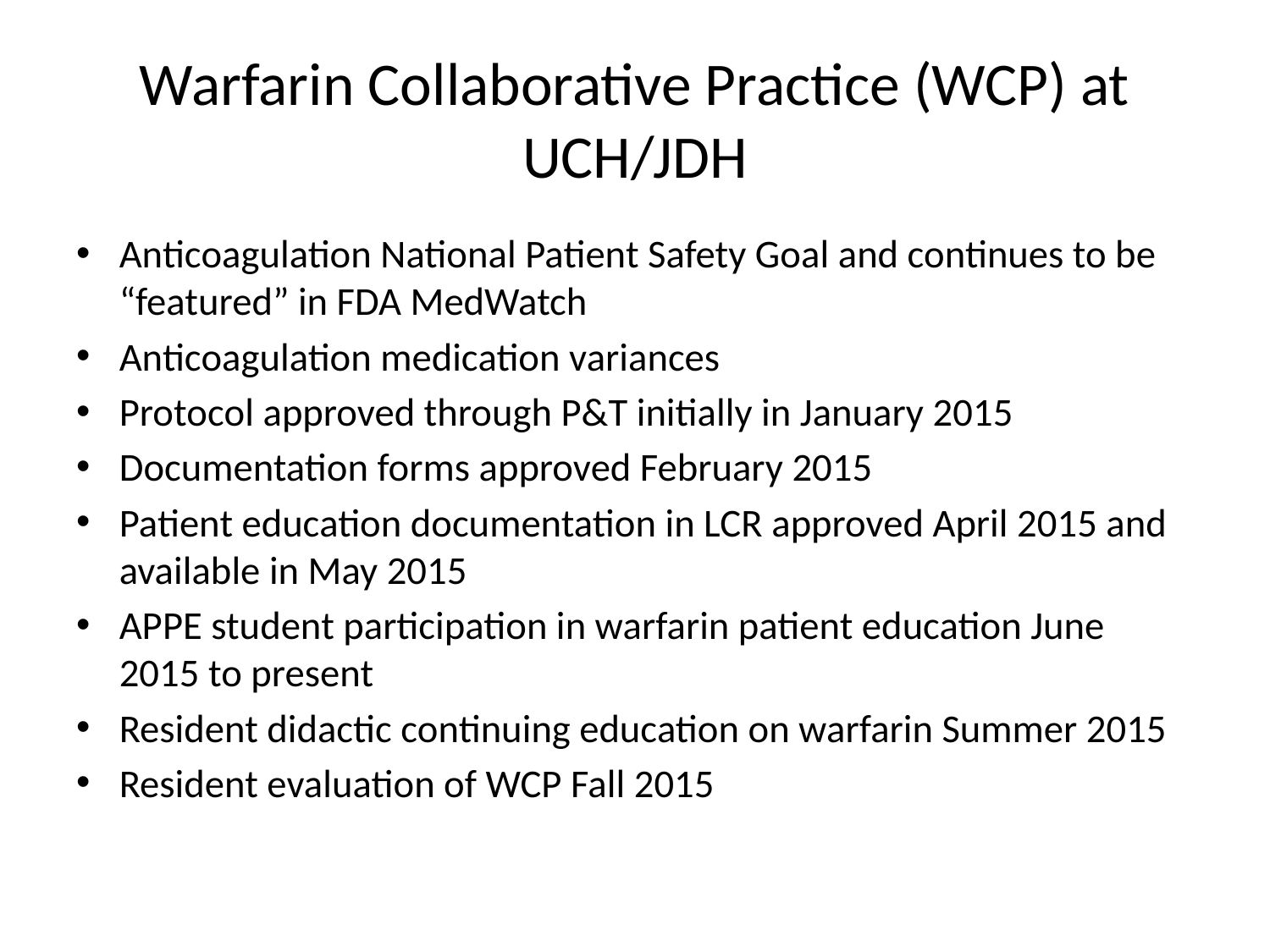

# Warfarin Collaborative Practice (WCP) at UCH/JDH
Anticoagulation National Patient Safety Goal and continues to be “featured” in FDA MedWatch
Anticoagulation medication variances
Protocol approved through P&T initially in January 2015
Documentation forms approved February 2015
Patient education documentation in LCR approved April 2015 and available in May 2015
APPE student participation in warfarin patient education June 2015 to present
Resident didactic continuing education on warfarin Summer 2015
Resident evaluation of WCP Fall 2015